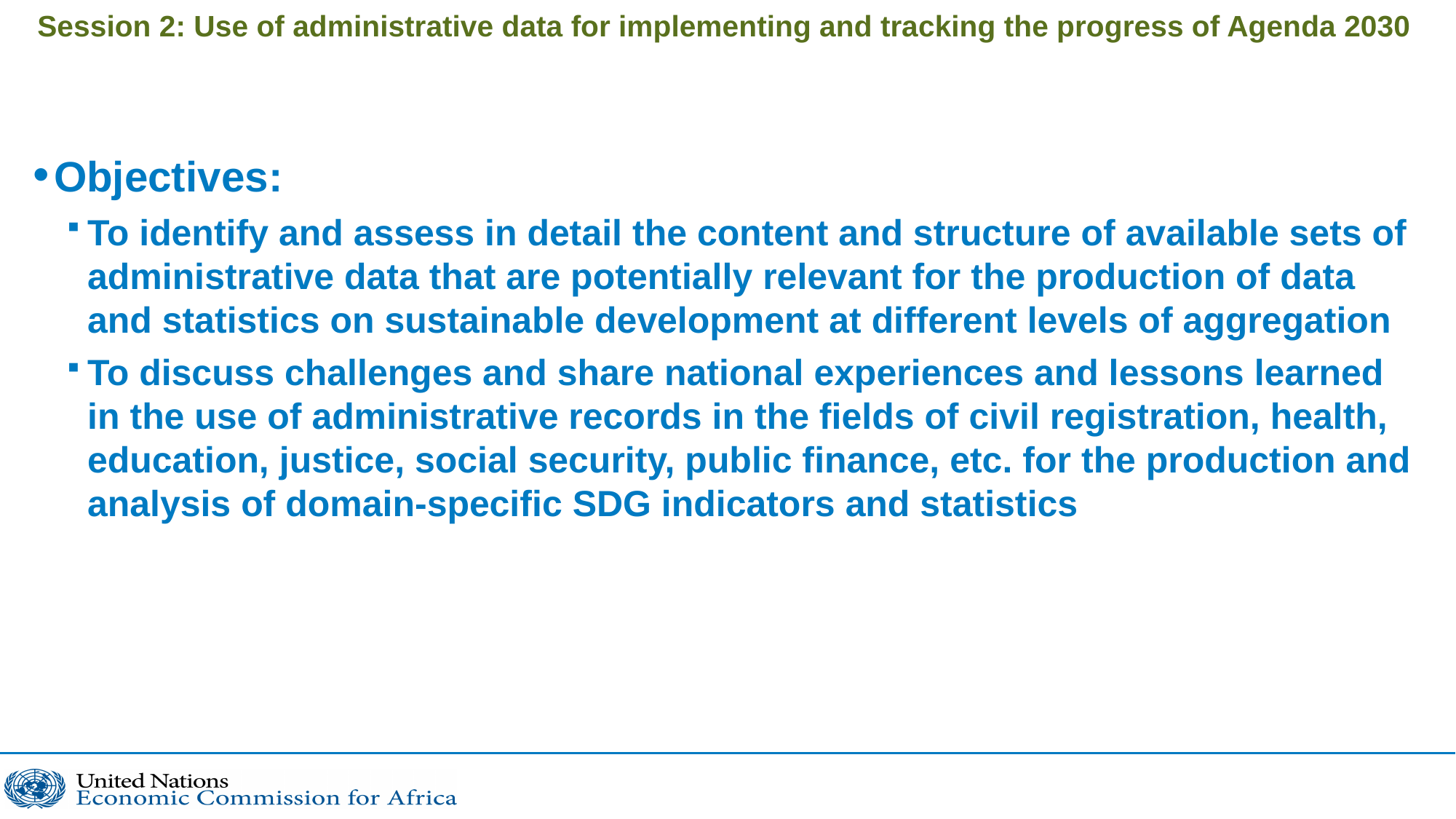

# Session 2: Use of administrative data for implementing and tracking the progress of Agenda 2030
Objectives:
To identify and assess in detail the content and structure of available sets of administrative data that are potentially relevant for the production of data and statistics on sustainable development at different levels of aggregation
To discuss challenges and share national experiences and lessons learned in the use of administrative records in the fields of civil registration, health, education, justice, social security, public finance, etc. for the production and analysis of domain-specific SDG indicators and statistics